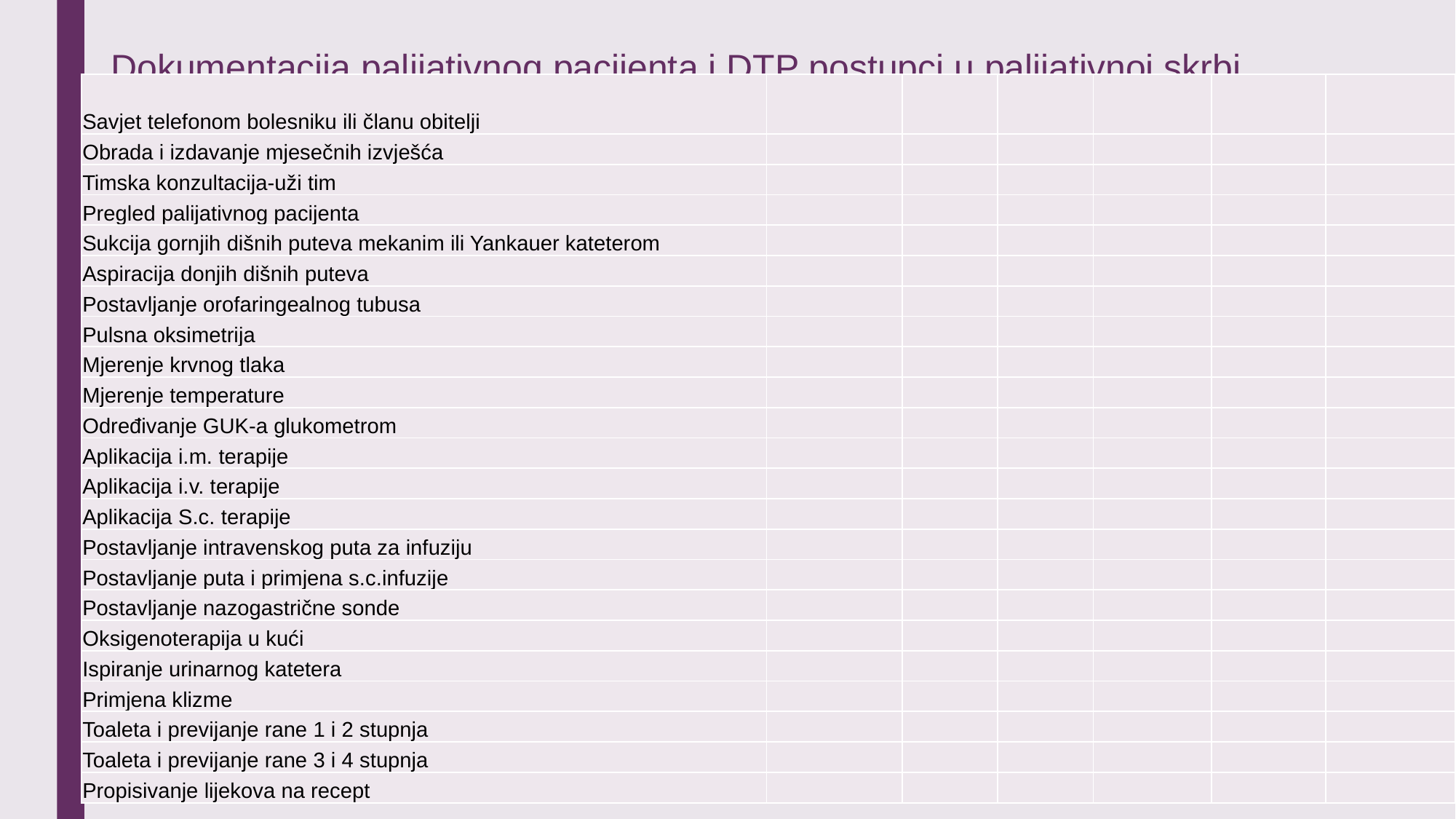

# Dokumentacija palijativnog pacijenta i DTP postupci u palijativnoj skrbi
| Savjet telefonom bolesniku ili članu obitelji |  |  |  |  |  |  |
| --- | --- | --- | --- | --- | --- | --- |
| Obrada i izdavanje mjesečnih izvješća |  |  |  |  |  |  |
| Timska konzultacija-uži tim |  |  |  |  |  |  |
| Pregled palijativnog pacijenta |  |  |  |  |  |  |
| Sukcija gornjih dišnih puteva mekanim ili Yankauer kateterom |  |  |  |  |  |  |
| Aspiracija donjih dišnih puteva |  |  |  |  |  |  |
| Postavljanje orofaringealnog tubusa |  |  |  |  |  |  |
| Pulsna oksimetrija |  |  |  |  |  |  |
| Mjerenje krvnog tlaka |  |  |  |  |  |  |
| Mjerenje temperature |  |  |  |  |  |  |
| Određivanje GUK-a glukometrom |  |  |  |  |  |  |
| Aplikacija i.m. terapije |  |  |  |  |  |  |
| Aplikacija i.v. terapije |  |  |  |  |  |  |
| Aplikacija S.c. terapije |  |  |  |  |  |  |
| Postavljanje intravenskog puta za infuziju |  |  |  |  |  |  |
| Postavljanje puta i primjena s.c.infuzije |  |  |  |  |  |  |
| Postavljanje nazogastrične sonde |  |  |  |  |  |  |
| Oksigenoterapija u kući |  |  |  |  |  |  |
| Ispiranje urinarnog katetera |  |  |  |  |  |  |
| Primjena klizme |  |  |  |  |  |  |
| Toaleta i previjanje rane 1 i 2 stupnja |  |  |  |  |  |  |
| Toaleta i previjanje rane 3 i 4 stupnja |  |  |  |  |  |  |
| Propisivanje lijekova na recept |  |  |  |  |  |  |